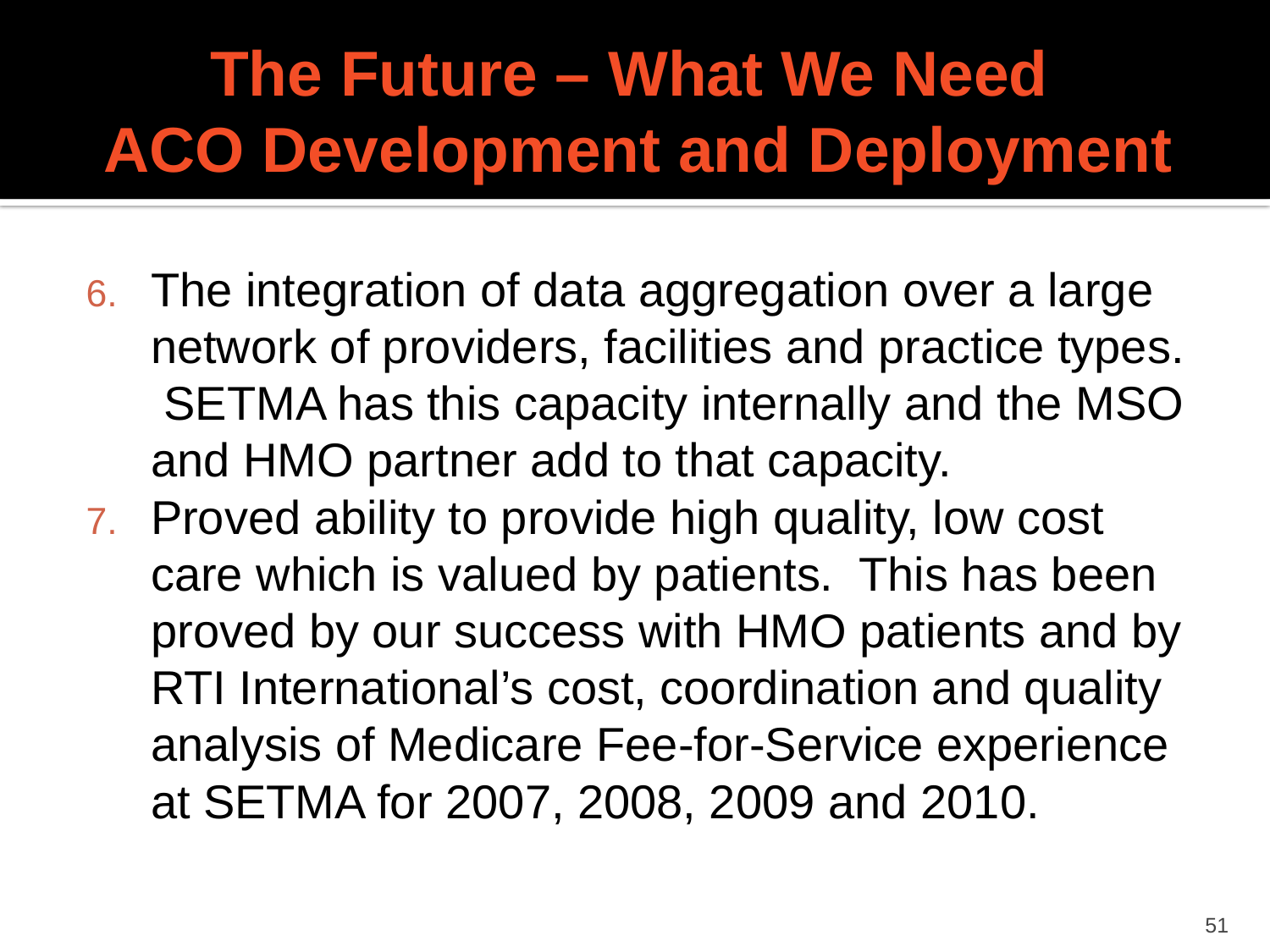

# The Future – What We Need ACO Development and Deployment
The integration of data aggregation over a large network of providers, facilities and practice types.  SETMA has this capacity internally and the MSO and HMO partner add to that capacity.
Proved ability to provide high quality, low cost care which is valued by patients.  This has been proved by our success with HMO patients and by RTI International’s cost, coordination and quality analysis of Medicare Fee-for-Service experience at SETMA for 2007, 2008, 2009 and 2010.
51